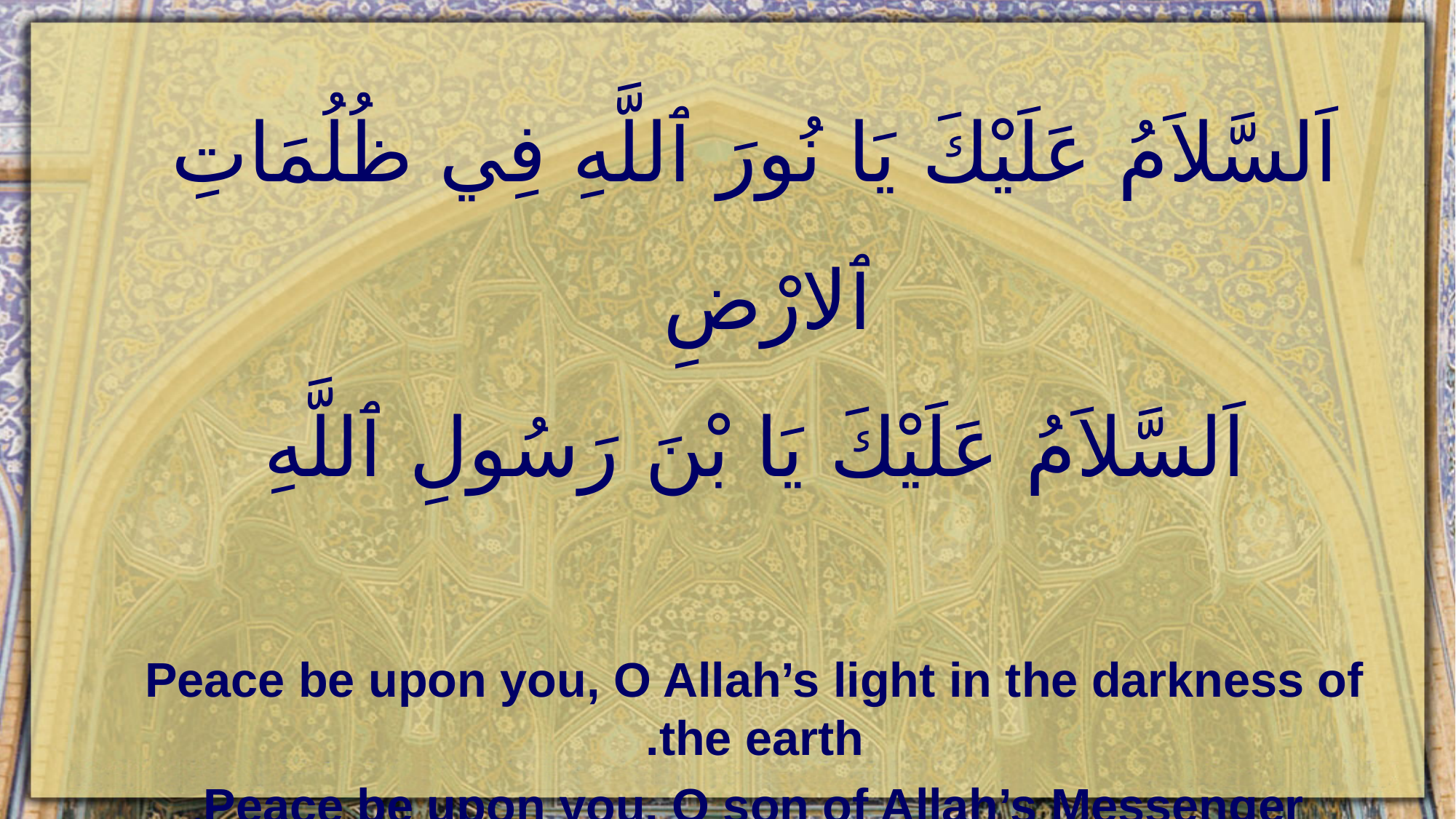

اَلسَّلاَمُ عَلَيْكَ يَا نُورَ ٱللَّهِ فِي ظُلُمَاتِ ٱلارْضِ
اَلسَّلاَمُ عَلَيْكَ يَا بْنَ رَسُولِ ٱللَّهِ

Peace be upon you, O Allah’s light in the darkness of the earth.
 Peace be upon you, O son of Allah’s Messenger.